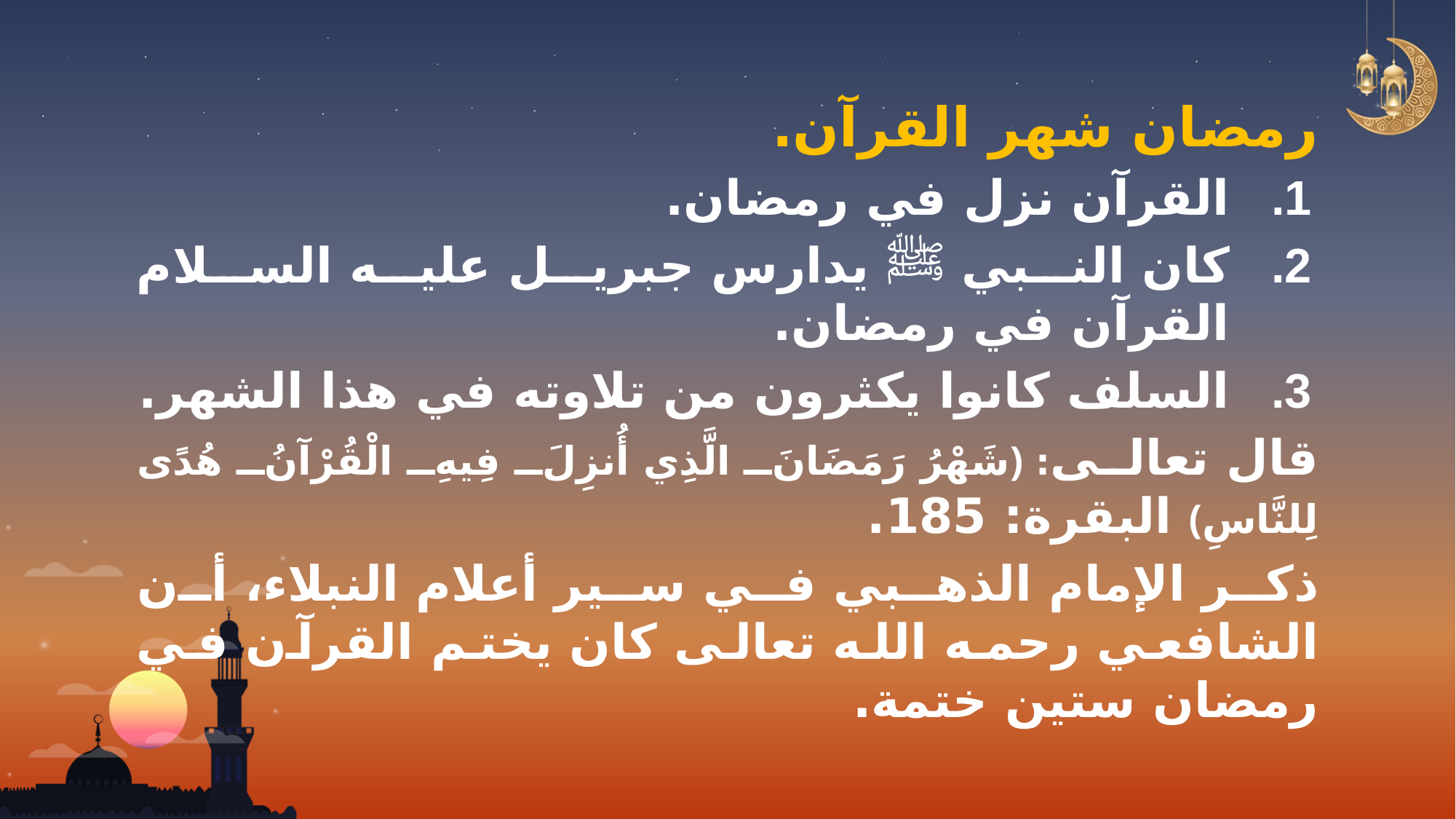

رمضان شهر القرآن.
القرآن نزل في رمضان.
كان النبي ﷺ يدارس جبريل عليه السلام القرآن في رمضان.
السلف كانوا يكثرون من تلاوته في هذا الشهر.
قال تعالى: ﴿شَهْرُ رَمَضَانَ الَّذِي أُنزِلَ فِيهِ الْقُرْآنُ هُدًى لِلنَّاسِ﴾ البقرة: 185.
ذكر الإمام الذهبي في سير أعلام النبلاء، أن الشافعي رحمه الله تعالى كان يختم القرآن في رمضان ستين ختمة.